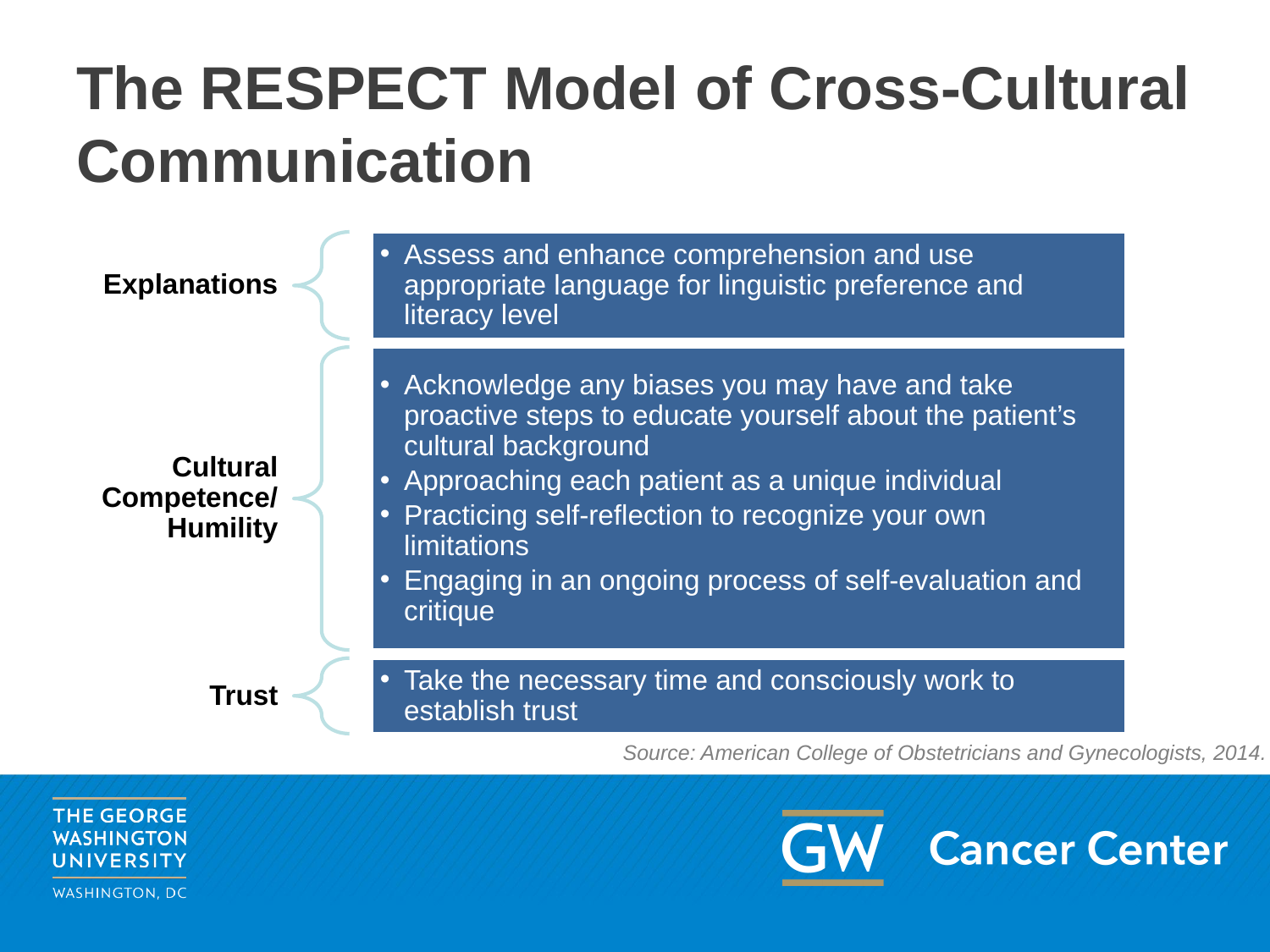

# The RESPECT Model of Cross-Cultural Communication

Assess and enhance comprehension and use appropriate language for linguistic preference and literacy level

Explanations

Acknowledge any biases you may have and take proactive steps to educate yourself about the patient’s cultural background
Approaching each patient as a unique individual
Practicing self-reflection to recognize your own limitations
Engaging in an ongoing process of self-evaluation and critique

Cultural Competence/ Humility

Take the necessary time and consciously work to establish trust

Trust
Source: American College of Obstetricians and Gynecologists, 2014.